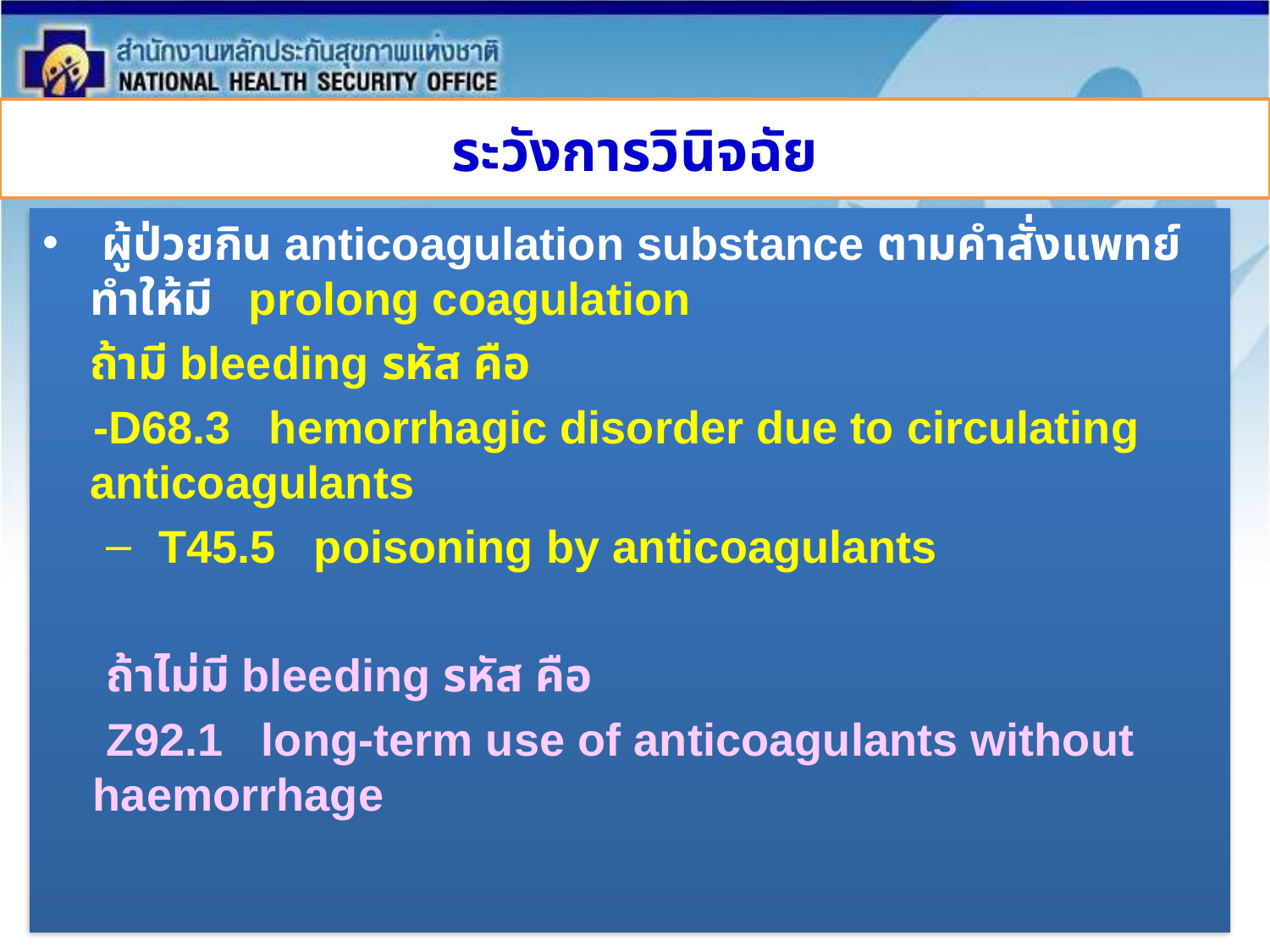

# ระวังการวินิจฉัย
 ผู้ป่วยกิน anticoagulation substance ตามคำสั่งแพทย์ ทำให้มี   prolong coagulation
    ถ้ามี bleeding รหัส คือ
    -D68.3   hemorrhagic disorder due to circulating anticoagulants
 T45.5   poisoning by anticoagulants

ถ้าไม่มี bleeding รหัส คือ
Z92.1   long-term use of anticoagulants without haemorrhage